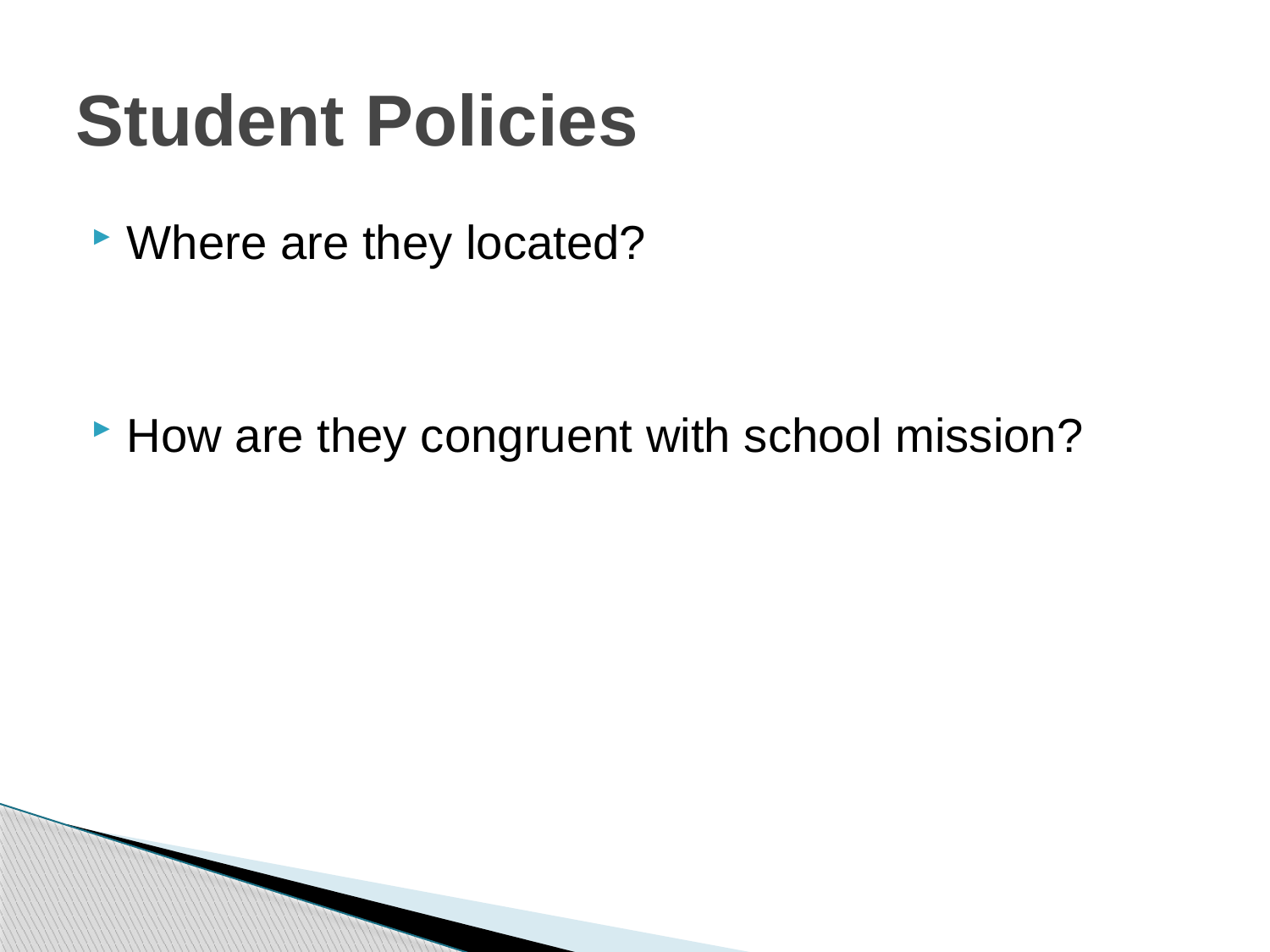

# Student Policies
Where are they located?

How are they congruent with school mission?